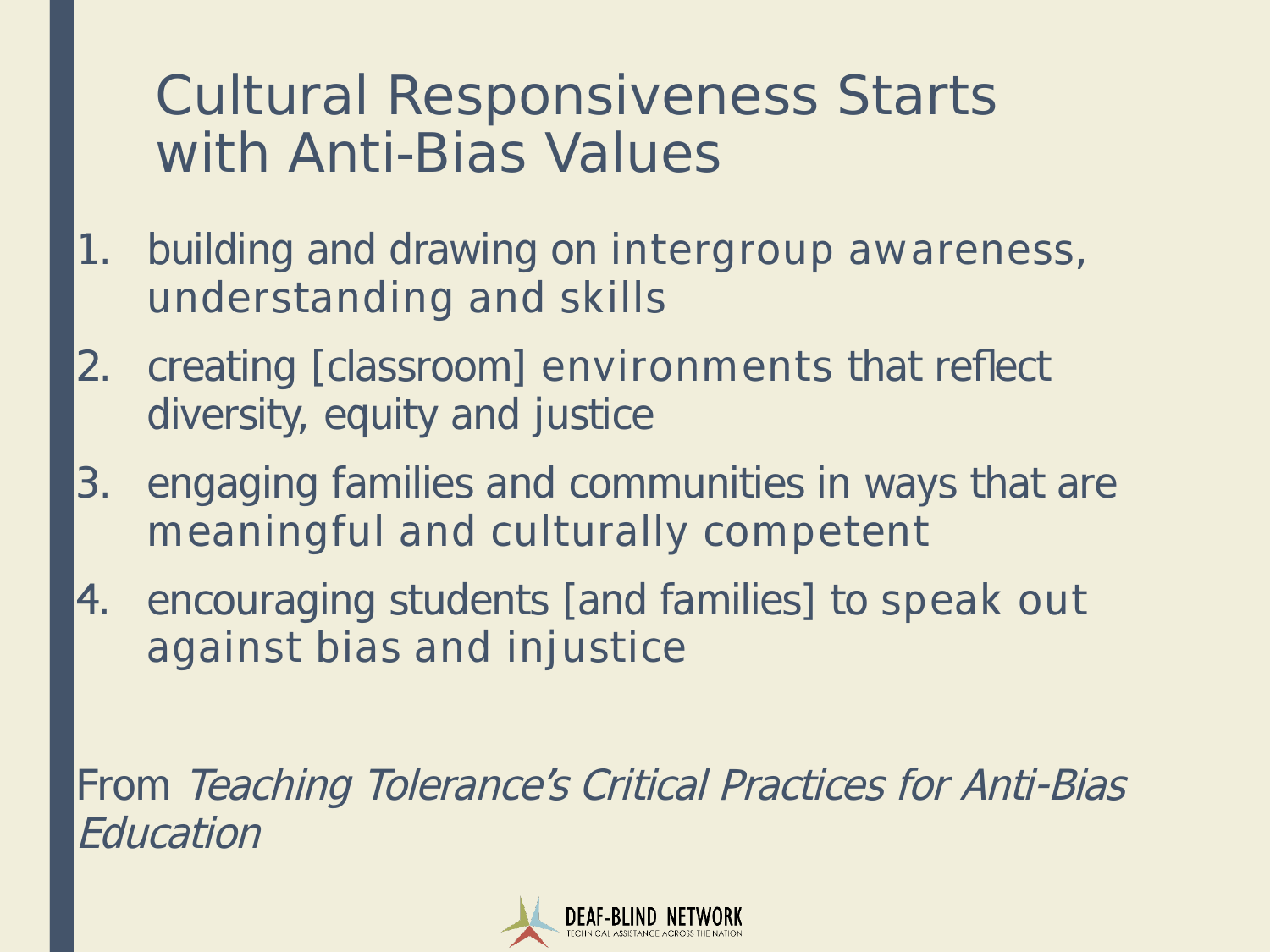

# Cultural Responsiveness Starts with Anti-Bias Values
building and drawing on intergroup awareness, understanding and skills
creating [classroom] environments that reflect diversity, equity and justice
engaging families and communities in ways that are meaningful and culturally competent
encouraging students [and families] to speak out against bias and injustice

From Teaching Tolerance’s Critical Practices for Anti-Bias Education